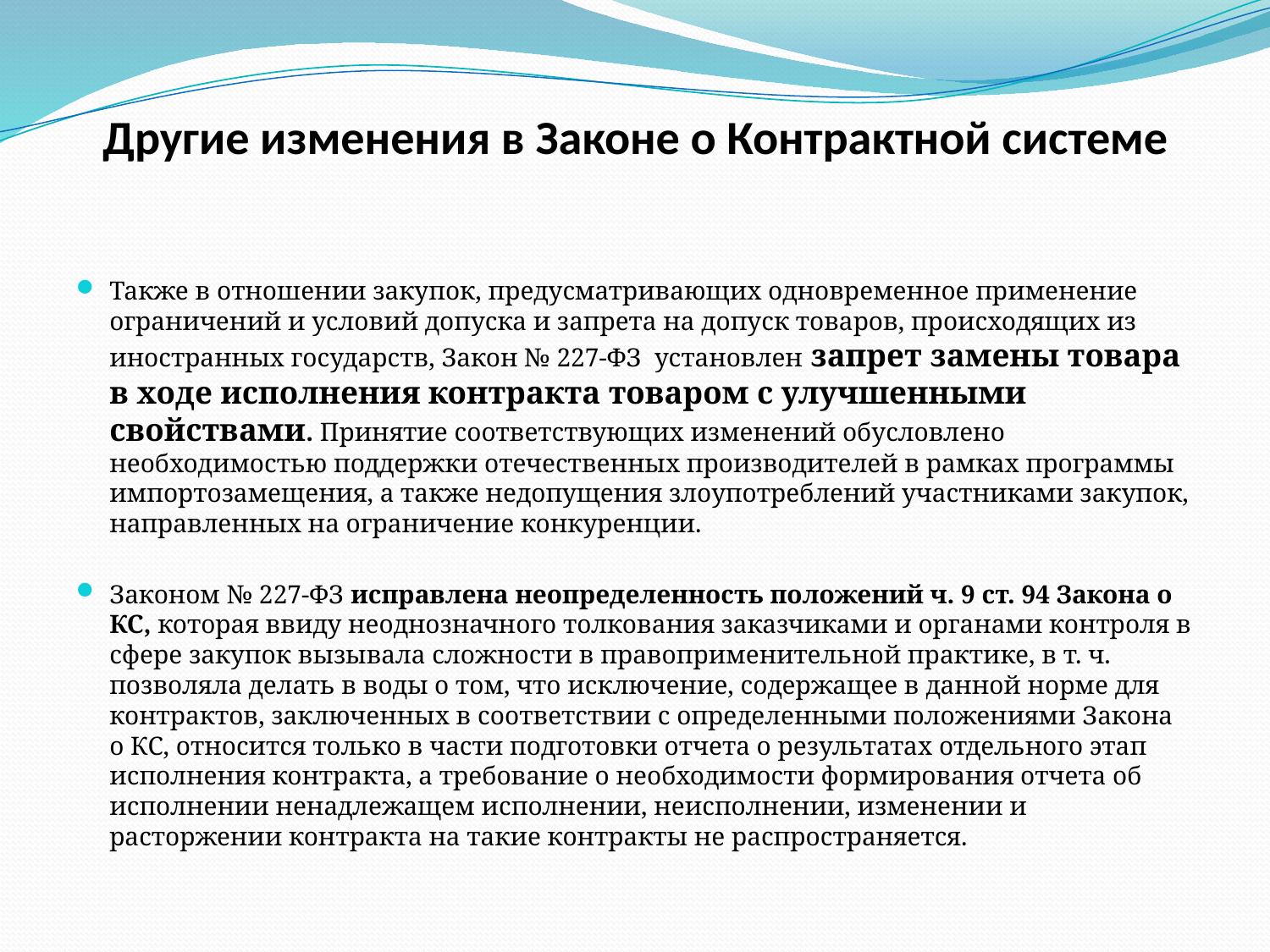

# Другие изменения в Законе о Контрактной системе
Также в отношении закупок, предусматривающих одновременное применение ограничений и условий допуска и запрета на допуск товаров, происходящих из иностранных государств, Закон № 227-ФЗ  установлен запрет замены товара в ходе исполнения контракта товаром с улучшенными свойствами. Принятие соответствующих изменений обусловлено необходимостью поддержки отечественных производителей в рамках программы импортозамещения, а также недопущения злоупотреблений участниками закупок, направленных на ограничение конкуренции.

Законом № 227-ФЗ исправлена неопределенность положений ч. 9 ст. 94 Закона о КС, которая ввиду неоднозначного толкования заказчиками и органами контроля в сфере закупок вызывала сложности в правоприменительной практике, в т. ч. позволяла делать в воды о том, что исключение, содержащее в данной норме для контрактов, заключенных в соответствии с определенными положениями Закона о КС, относится только в части подготовки отчета о результатах отдельного этап исполнения контракта, а требование о необходимости формирования отчета об исполнении ненадлежащем исполнении, неисполнении, изменении и расторжении контракта на такие контракты не распространяется.